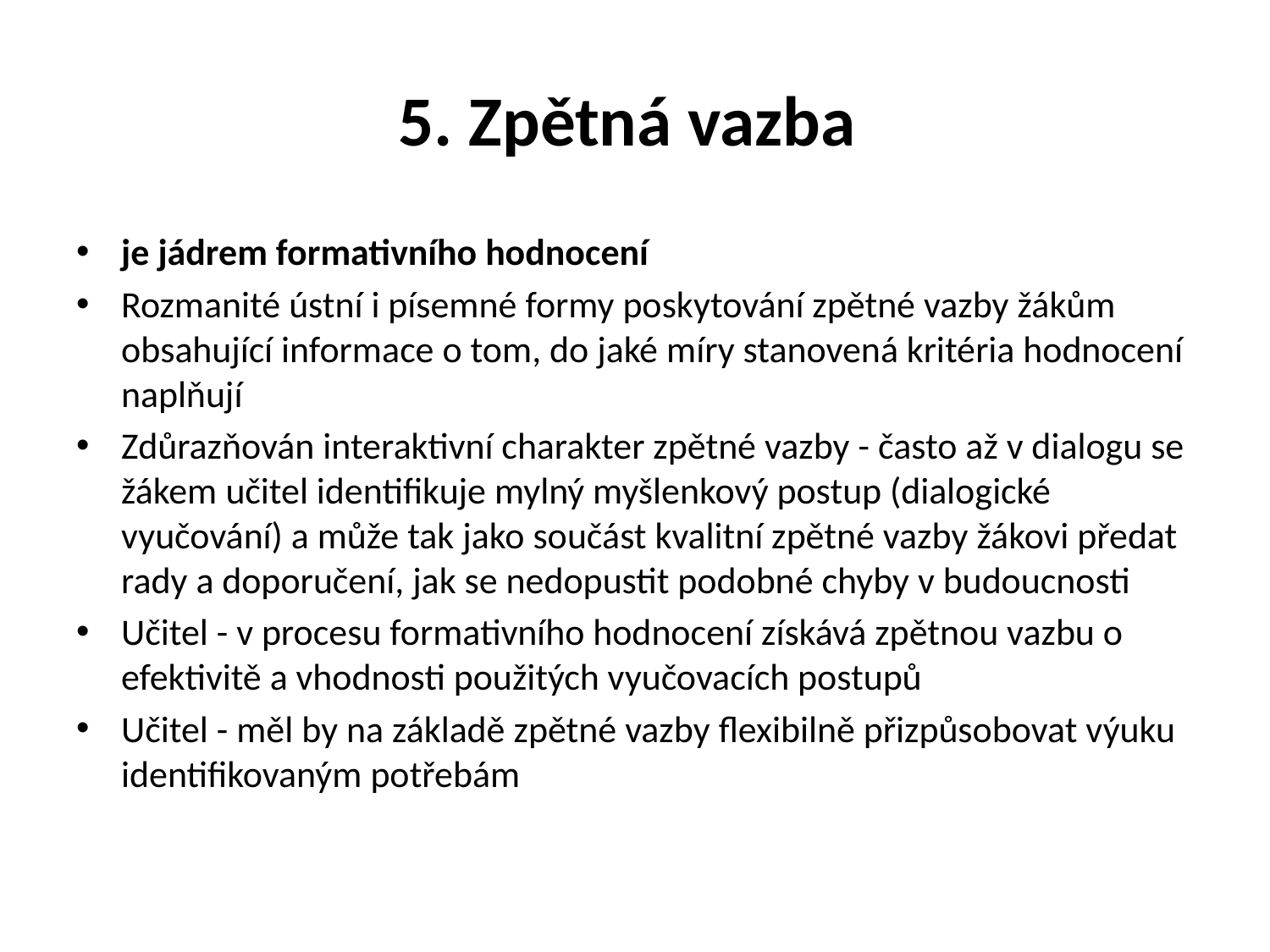

# 5. Zpětná vazba
je jádrem formativního hodnocení
Rozmanité ústní i písemné formy poskytování zpětné vazby žákům obsahující informace o tom, do jaké míry stanovená kritéria hodnocení naplňují
Zdůrazňován interaktivní charakter zpětné vazby - často až v dialogu se žákem učitel identifikuje mylný myšlenkový postup (dialogické vyučování) a může tak jako součást kvalitní zpětné vazby žákovi předat rady a doporučení, jak se nedopustit podobné chyby v budoucnosti
Učitel - v procesu formativního hodnocení získává zpětnou vazbu o efektivitě a vhodnosti použitých vyučovacích postupů
Učitel - měl by na základě zpětné vazby flexibilně přizpůsobovat výuku identifikovaným potřebám